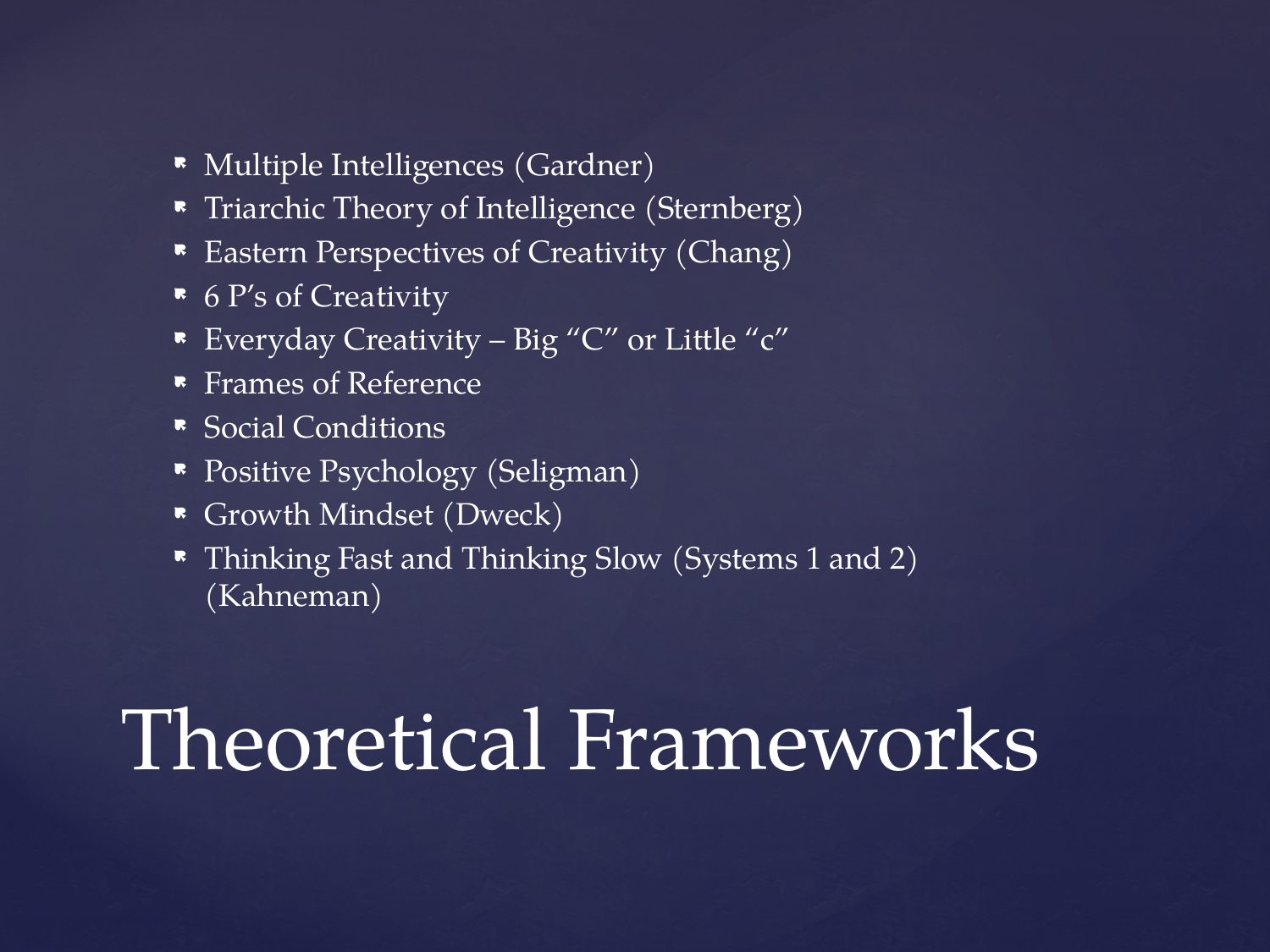

Multiple Intelligences (Gardner)
Triarchic Theory of Intelligence (Sternberg)
Eastern Perspectives of Creativity (Chang)
6 P’s of Creativity
Everyday Creativity – Big “C” or Little “c”
Frames of Reference
Social Conditions
Positive Psychology (Seligman)
Growth Mindset (Dweck)
Thinking Fast and Thinking Slow (Systems 1 and 2) (Kahneman)

Theoretical Frameworks